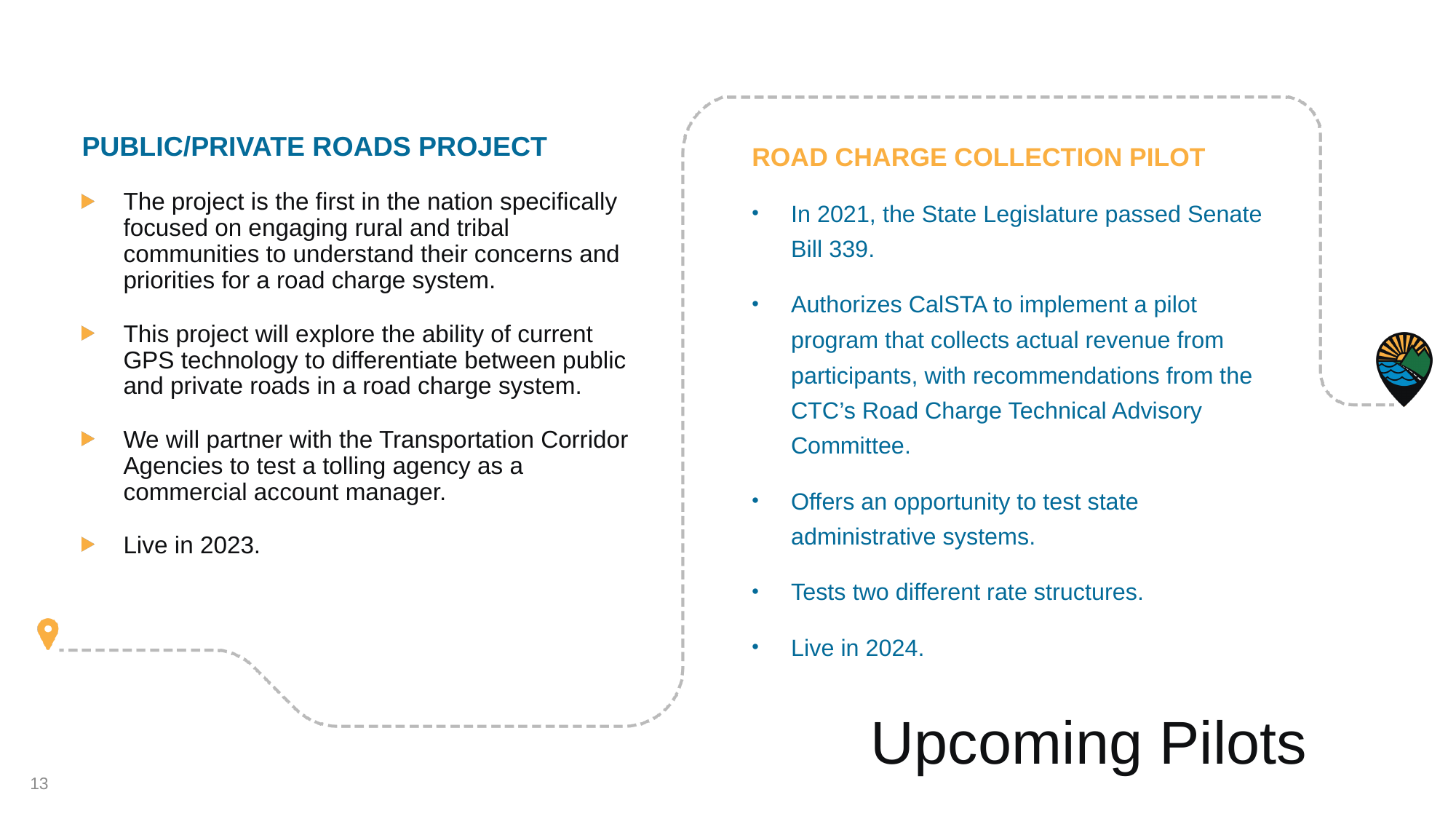

PUBLIC/PRIVATE ROADS PROJECT
The project is the first in the nation specifically focused on engaging rural and tribal communities to understand their concerns and priorities for a road charge system.
This project will explore the ability of current GPS technology to differentiate between public and private roads in a road charge system.
We will partner with the Transportation Corridor Agencies to test a tolling agency as a commercial account manager.
Live in 2023.
ROAD CHARGE COLLECTION PILOT
In 2021, the State Legislature passed Senate Bill 339.
Authorizes CalSTA to implement a pilot program that collects actual revenue from participants, with recommendations from the CTC’s Road Charge Technical Advisory Committee.
Offers an opportunity to test state administrative systems.
Tests two different rate structures.
Live in 2024.

# Upcoming Pilots
13